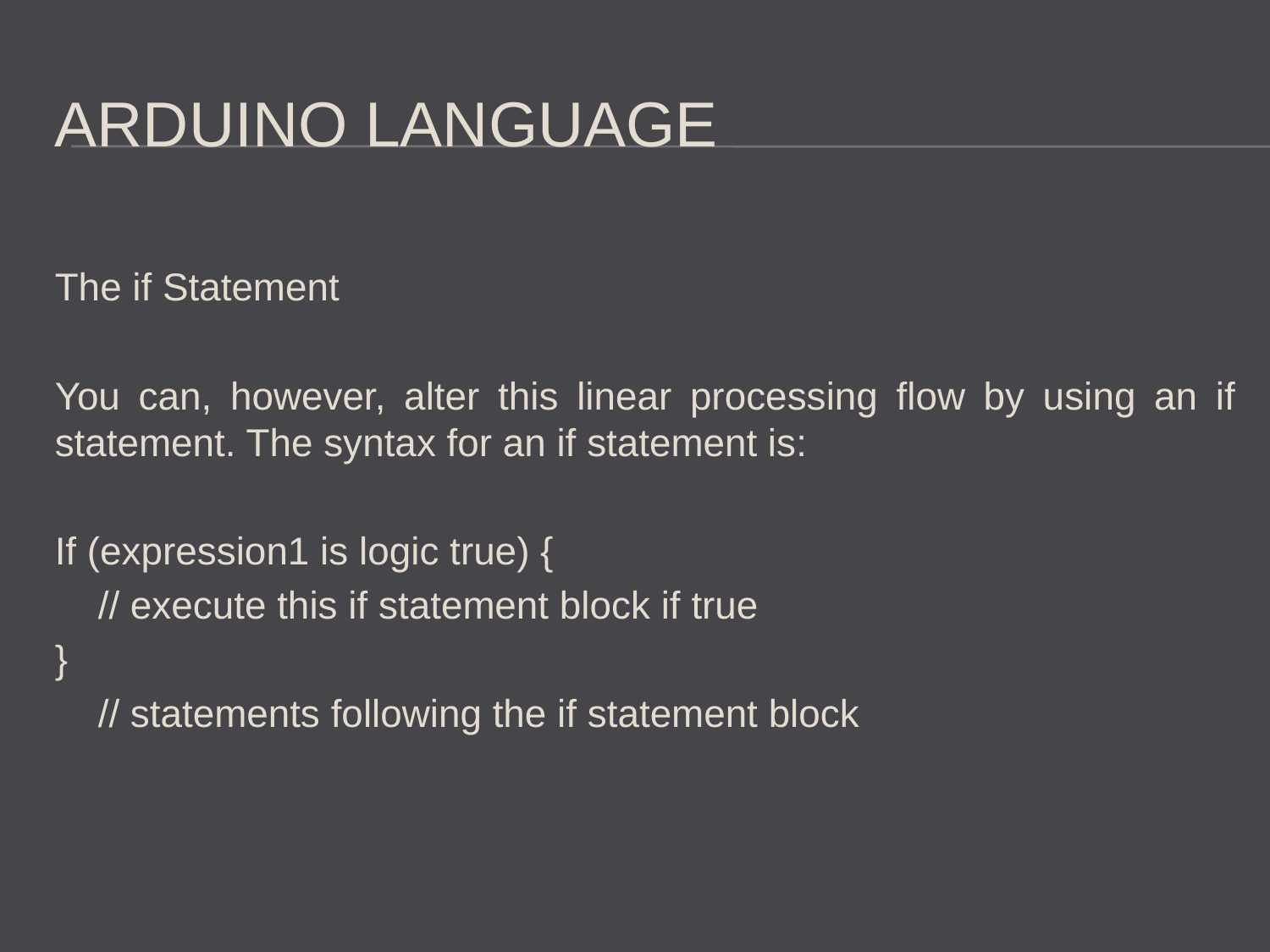

# Arduino Language
The if Statement

You can, however, alter this linear processing ﬂow by using an if statement. The syntax for an if statement is:

If (expression1 is logic true) {
    // execute this if statement block if true
}
    // statements following the if statement block